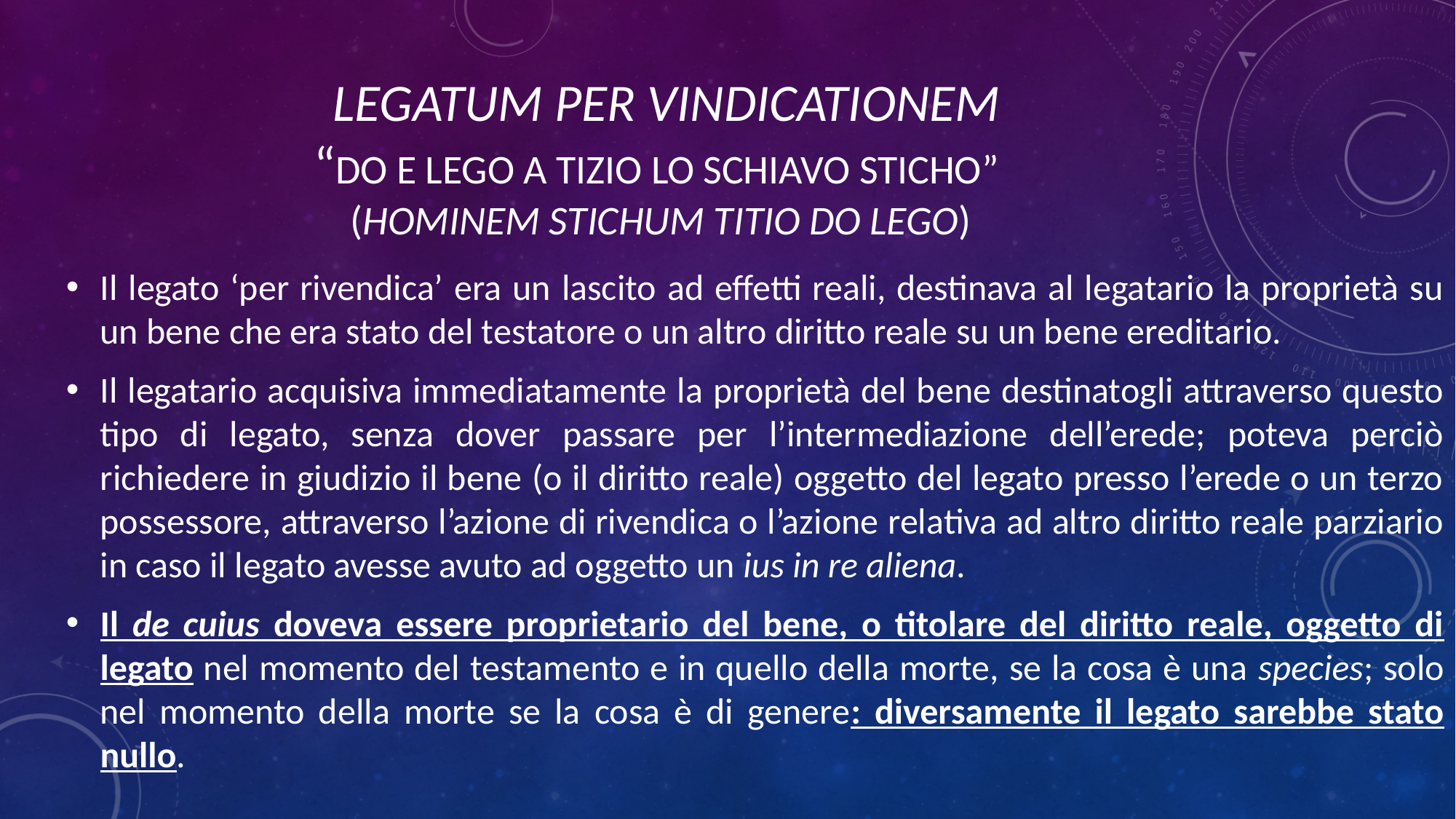

# Legatum per vindicationem “Do e lego a Tizio lo schiavo Sticho” (Hominem Stichum Titio do lego)
Il legato ‘per rivendica’ era un lascito ad effetti reali, destinava al legatario la proprietà su un bene che era stato del testatore o un altro diritto reale su un bene ereditario.
Il legatario acquisiva immediatamente la proprietà del bene destinatogli attraverso questo tipo di legato, senza dover passare per l’intermediazione dell’erede; poteva perciò richiedere in giudizio il bene (o il diritto reale) oggetto del legato presso l’erede o un terzo possessore, attraverso l’azione di rivendica o l’azione relativa ad altro diritto reale parziario in caso il legato avesse avuto ad oggetto un ius in re aliena.
Il de cuius doveva essere proprietario del bene, o titolare del diritto reale, oggetto di legato nel momento del testamento e in quello della morte, se la cosa è una species; solo nel momento della morte se la cosa è di genere: diversamente il legato sarebbe stato nullo.